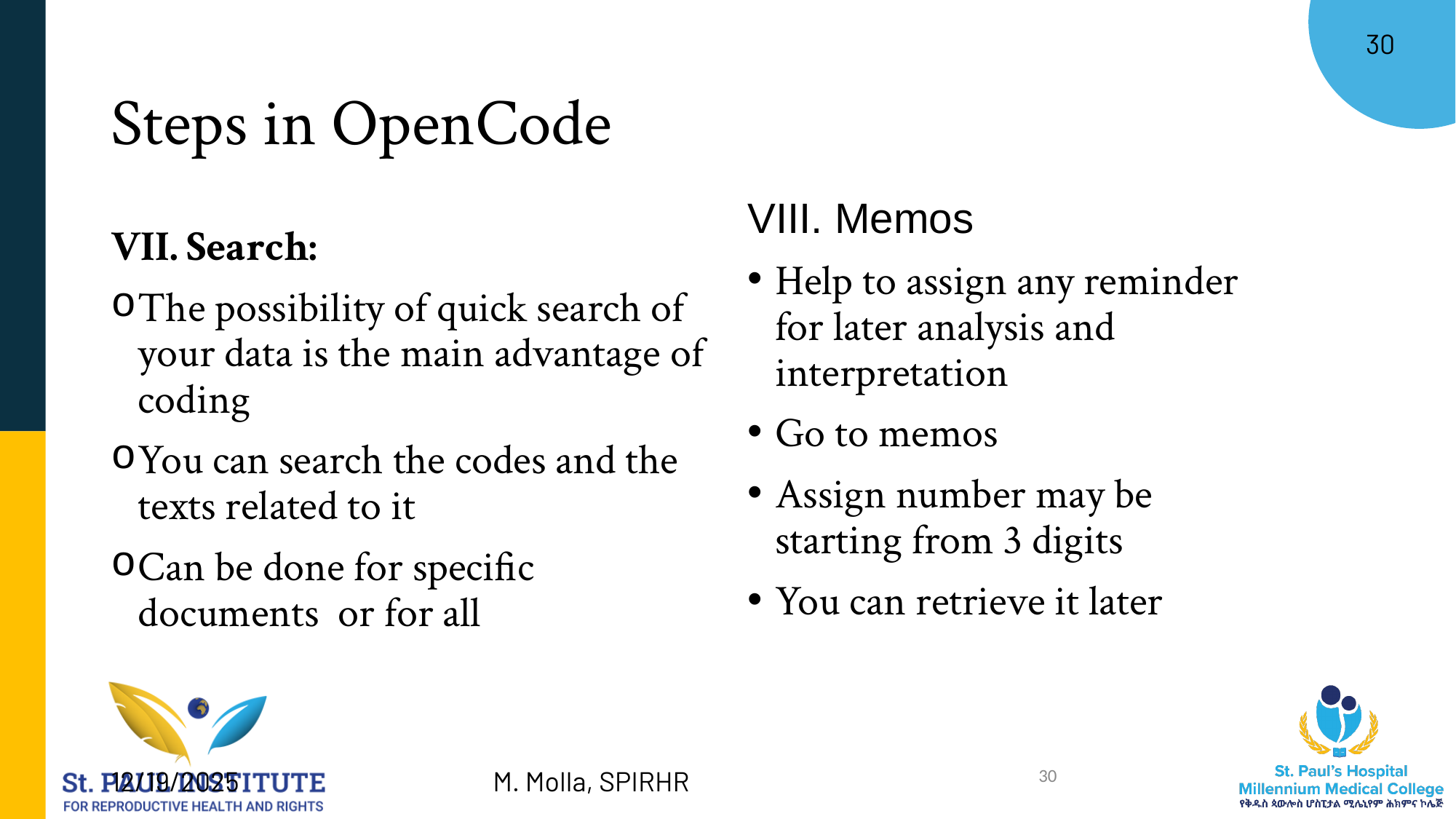

# Steps in OpenCode
VIII. Memos
Help to assign any reminder for later analysis and interpretation
Go to memos
Assign number may be starting from 3 digits
You can retrieve it later

VII. Search:
The possibility of quick search of your data is the main advantage of coding
You can search the codes and the texts related to it
Can be done for specific documents  or for all

12/19/2025
M. Molla, SPIRHR

30